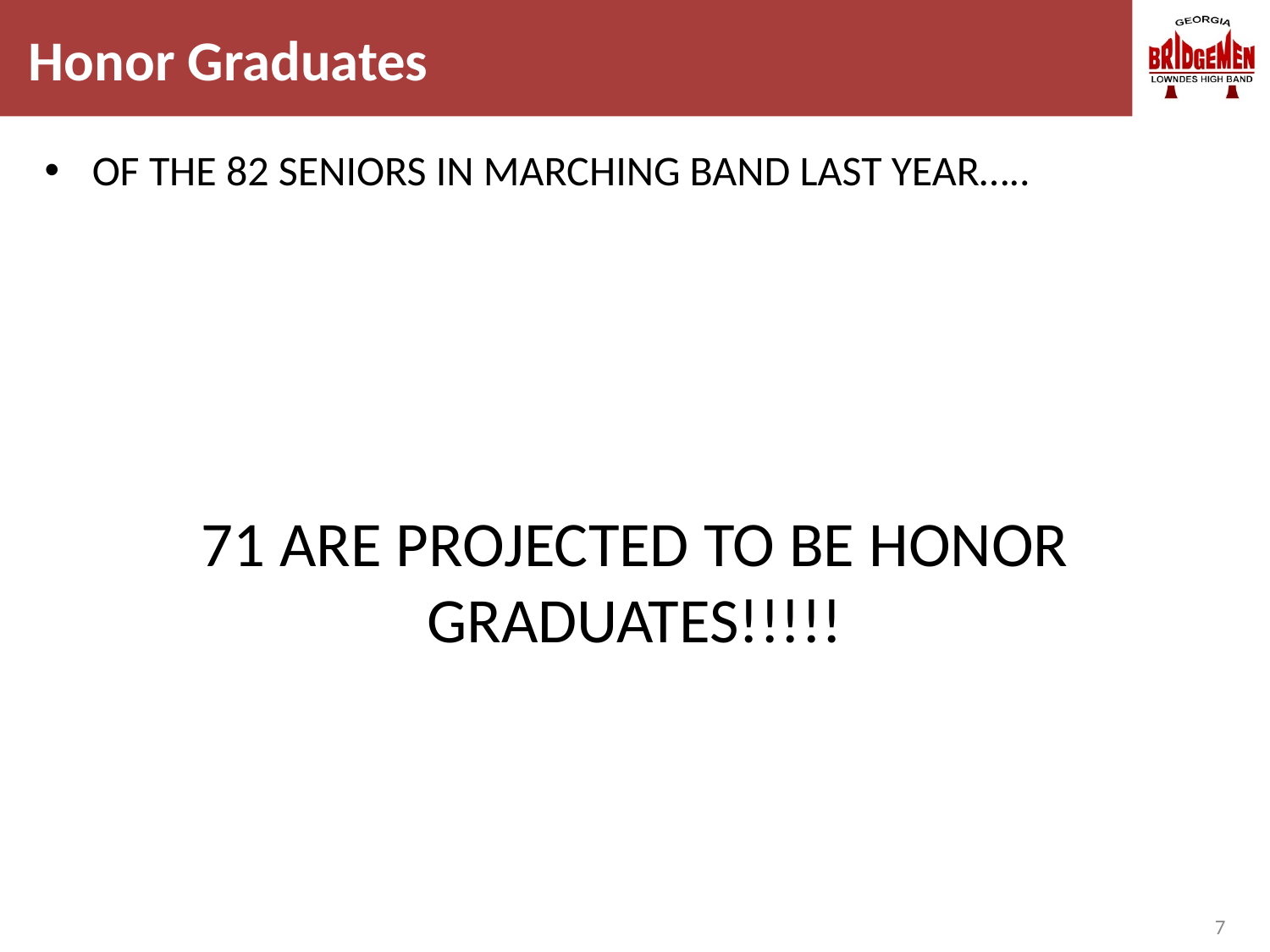

# Honor Graduates
OF THE 82 SENIORS IN MARCHING BAND LAST YEAR…..

71 ARE PROJECTED TO BE HONOR GRADUATES!!!!!
7